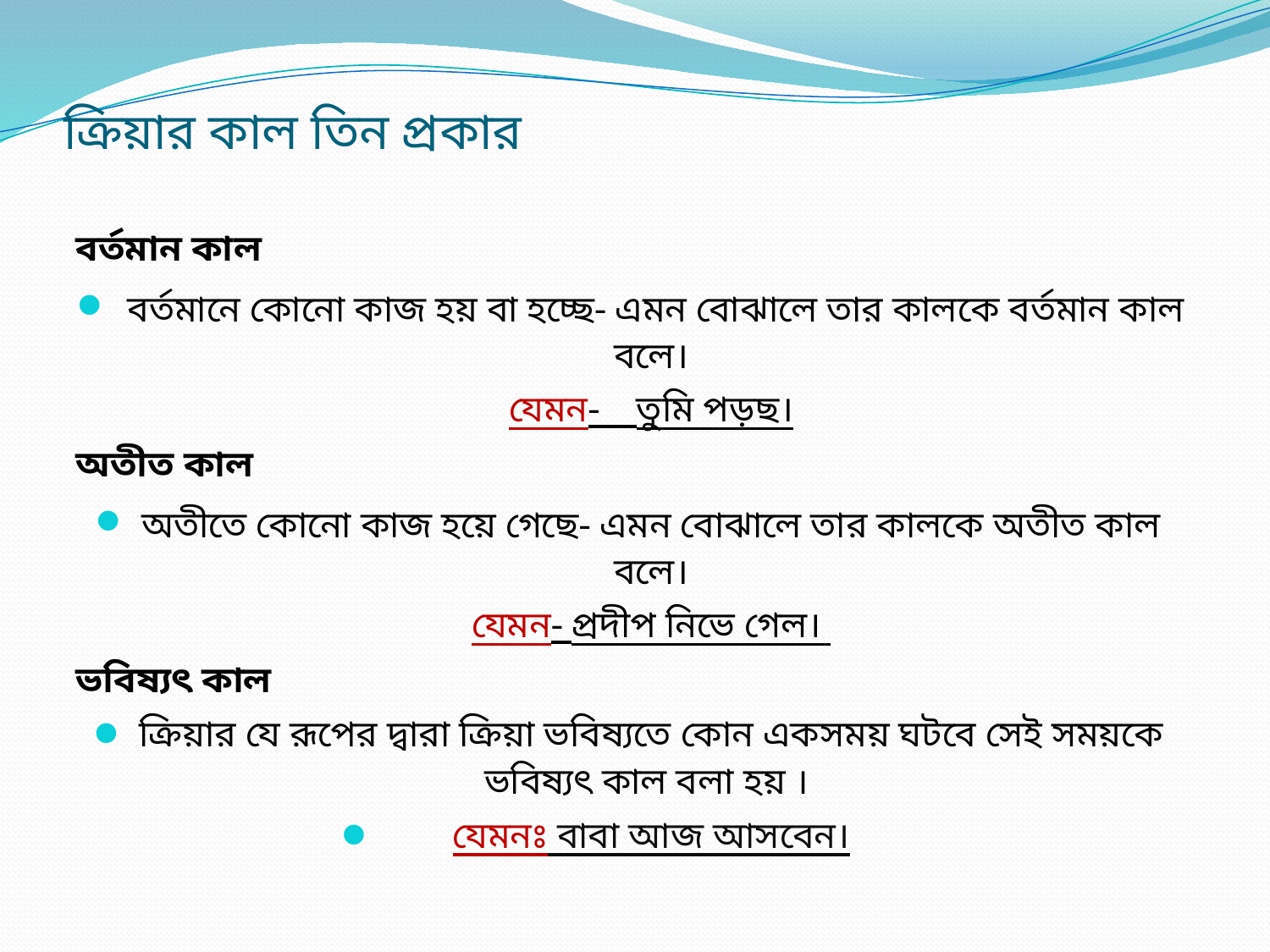

# ক্রিয়ার কাল তিন প্রকার
বর্তমান কাল
 বর্তমানে কোনো কাজ হয় বা হচ্ছে- এমন বোঝালে তার কালকে বর্তমান কাল বলে।
যেমন-    তুমি পড়ছ।
অতীত কাল
অতীতে কোনো কাজ হয়ে গেছে- এমন বোঝালে তার কালকে অতীত কাল বলে।
যেমন- প্রদীপ নিভে গেল।
ভবিষ্যৎ কাল
ক্রিয়ার যে রূপের দ্বারা ক্রিয়া ভবিষ্যতে কোন একসময় ঘটবে সেই সময়কে ভবিষ্যৎ কাল বলা হয় ।
যেমনঃ বাবা আজ আসবেন।